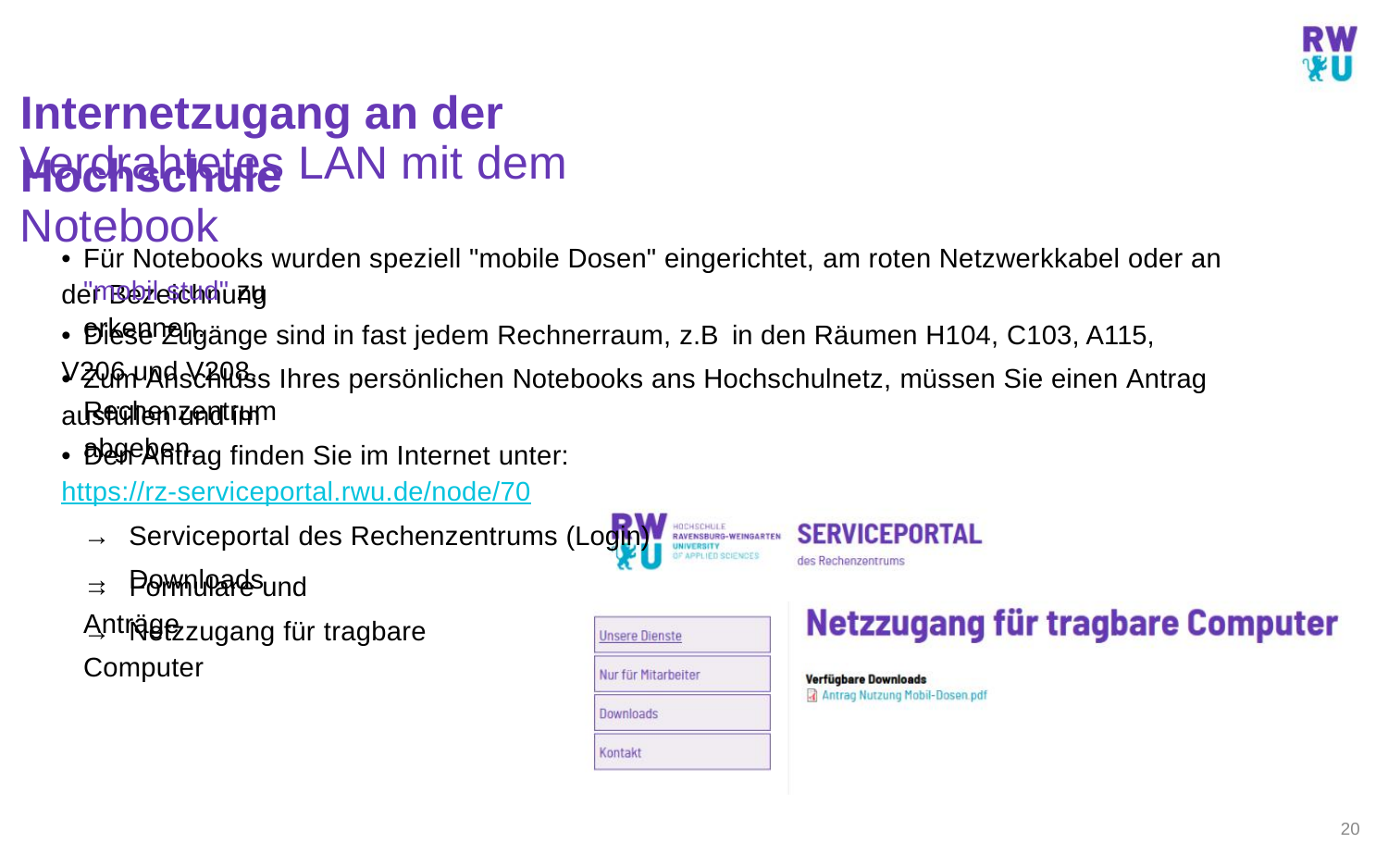

Internetzugang an der Hochschule
Verdrahtetes LAN mit dem Notebook
• Für Notebooks wurden speziell "mobile Dosen" eingerichtet, am roten Netzwerkkabel oder an der Bezeichnung
"mobil stud" zu erkennen.
• Diese Zugänge sind in fast jedem Rechnerraum, z.B in den Räumen H104, C103, A115, V206 und V208.
• Zum Anschluss Ihres persönlichen Notebooks ans Hochschulnetz, müssen Sie einen Antrag ausfüllen und im
Rechenzentrum abgeben.
• Den Antrag finden Sie im Internet unter: https://rz-serviceportal.rwu.de/node/70
→ Serviceportal des Rechenzentrums (Login)
→ Downloads
→ Formulare und Anträge
→ Netzzugang für tragbare Computer
20
M.Sc. Moritz Haag, Einführung ins LSF System
9